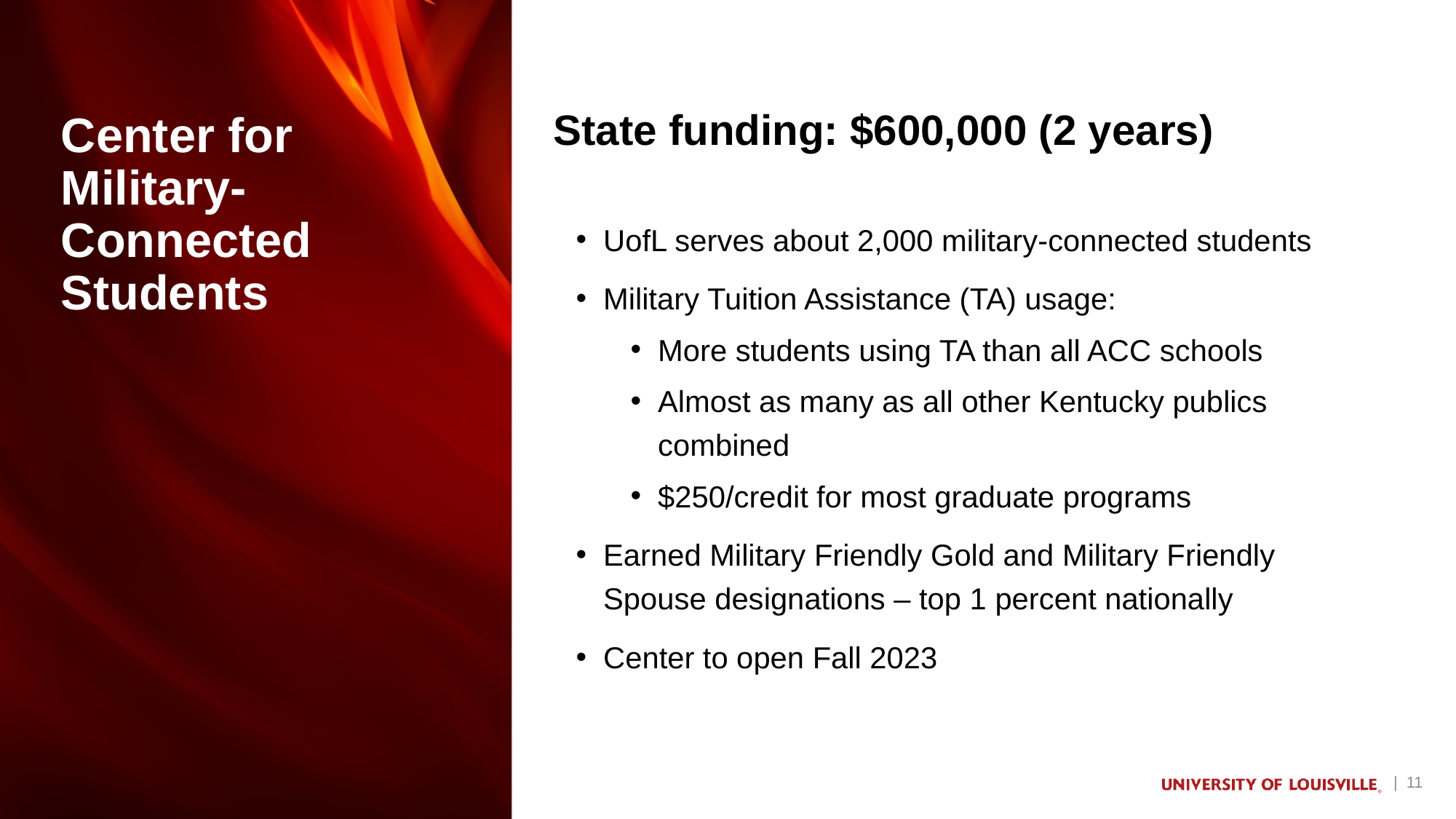

State funding: $600,000 (2 years)
Center for
Military-Connected Students
UofL serves about 2,000 military-connected students
Military Tuition Assistance (TA) usage:
More students using TA than all ACC schools
Almost as many as all other Kentucky publics combined
$250/credit for most graduate programs
Earned Military Friendly Gold and Military Friendly Spouse designations – top 1 percent nationally
Center to open Fall 2023

|  11